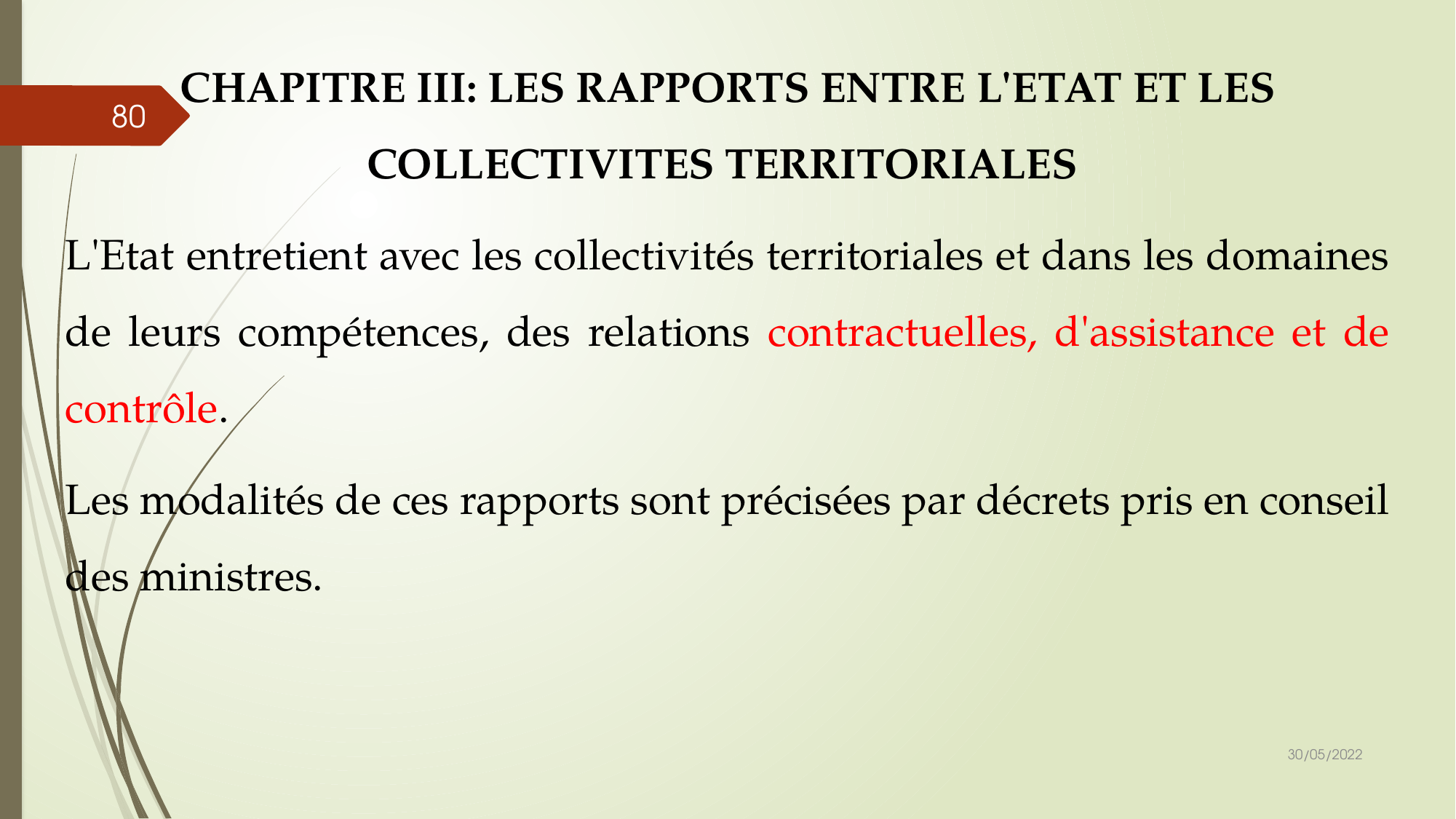

CHAPITRE III: LES RAPPORTS ENTRE L'ETAT ET LES COLLECTIVITES TERRITORIALES
L'Etat entretient avec les collectivités territoriales et dans les domaines de leurs compétences, des relations contractuelles, d'assistance et de contrôle.
Les modalités de ces rapports sont précisées par décrets pris en conseil des ministres.

80
30/05/2022